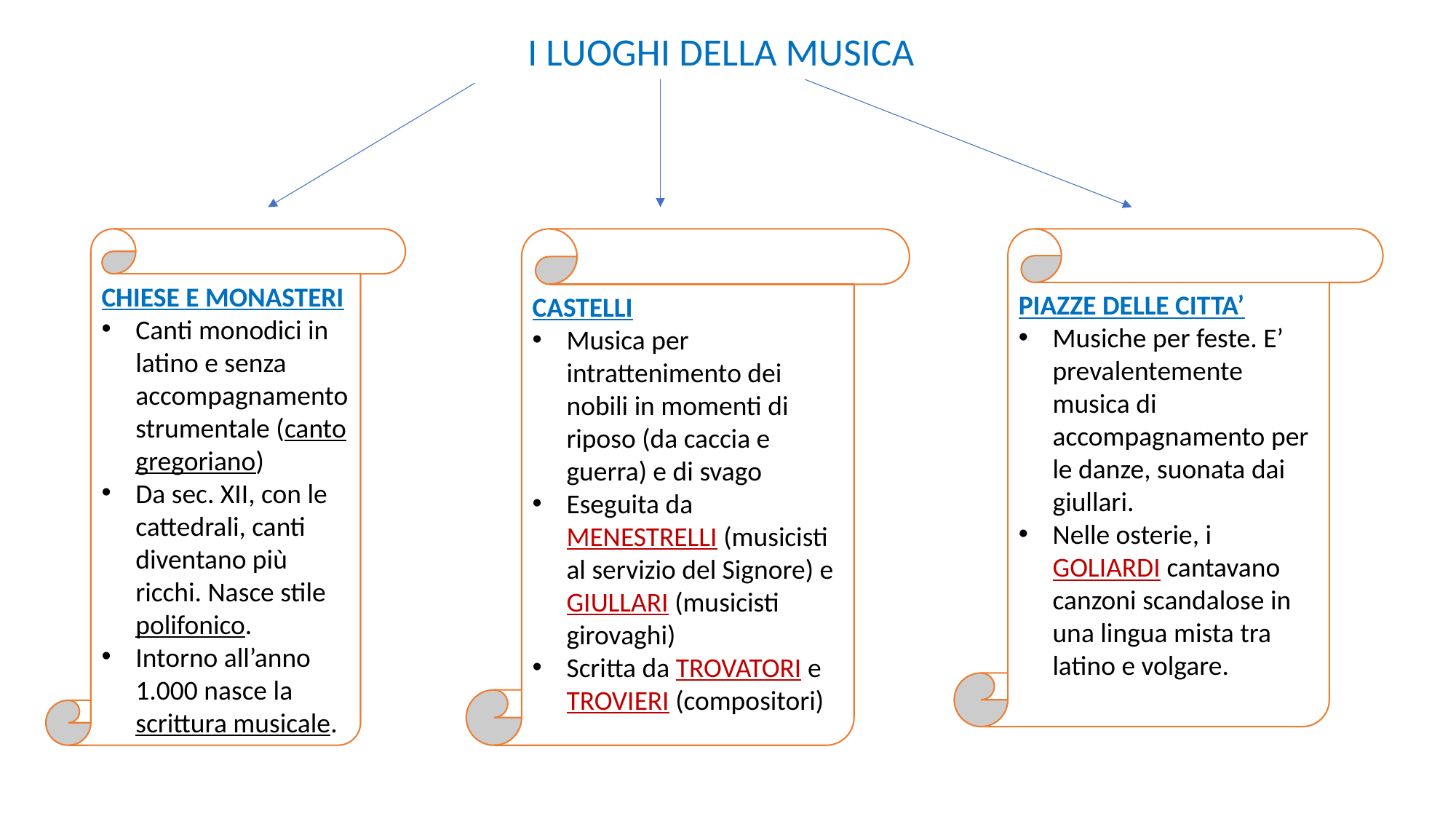

# I LUOGHI DELLA MUSICA
PIAZZE DELLE CITTA’
Musiche per feste. E’ prevalentemente musica di accompagnamento per le danze, suonata dai giullari.
Nelle osterie, i GOLIARDI cantavano canzoni scandalose in una lingua mista tra latino e volgare.
CHIESE E MONASTERI
Canti monodici in latino e senza accompagnamento strumentale (canto gregoriano)
Da sec. XII, con le cattedrali, canti diventano più ricchi. Nasce stile polifonico.
Intorno all’anno 1.000 nasce la scrittura musicale.
CASTELLI
Musica per intrattenimento dei nobili in momenti di riposo (da caccia e guerra) e di svago
Eseguita da MENESTRELLI (musicisti al servizio del Signore) e GIULLARI (musicisti girovaghi)
Scritta da TROVATORI e TROVIERI (compositori)